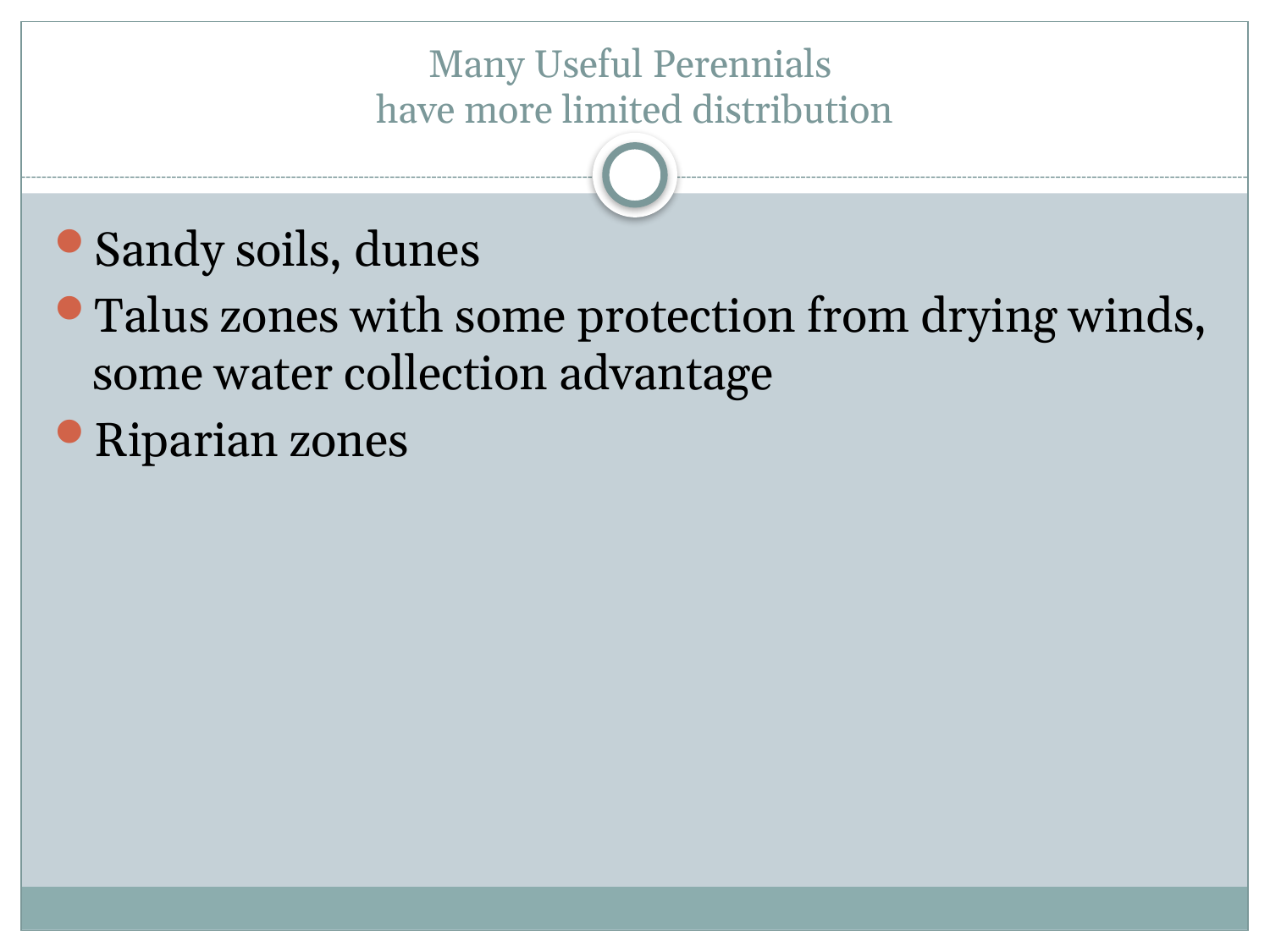

# Many Useful Perennials have more limited distribution
Sandy soils, dunes
Talus zones with some protection from drying winds, some water collection advantage
Riparian zones